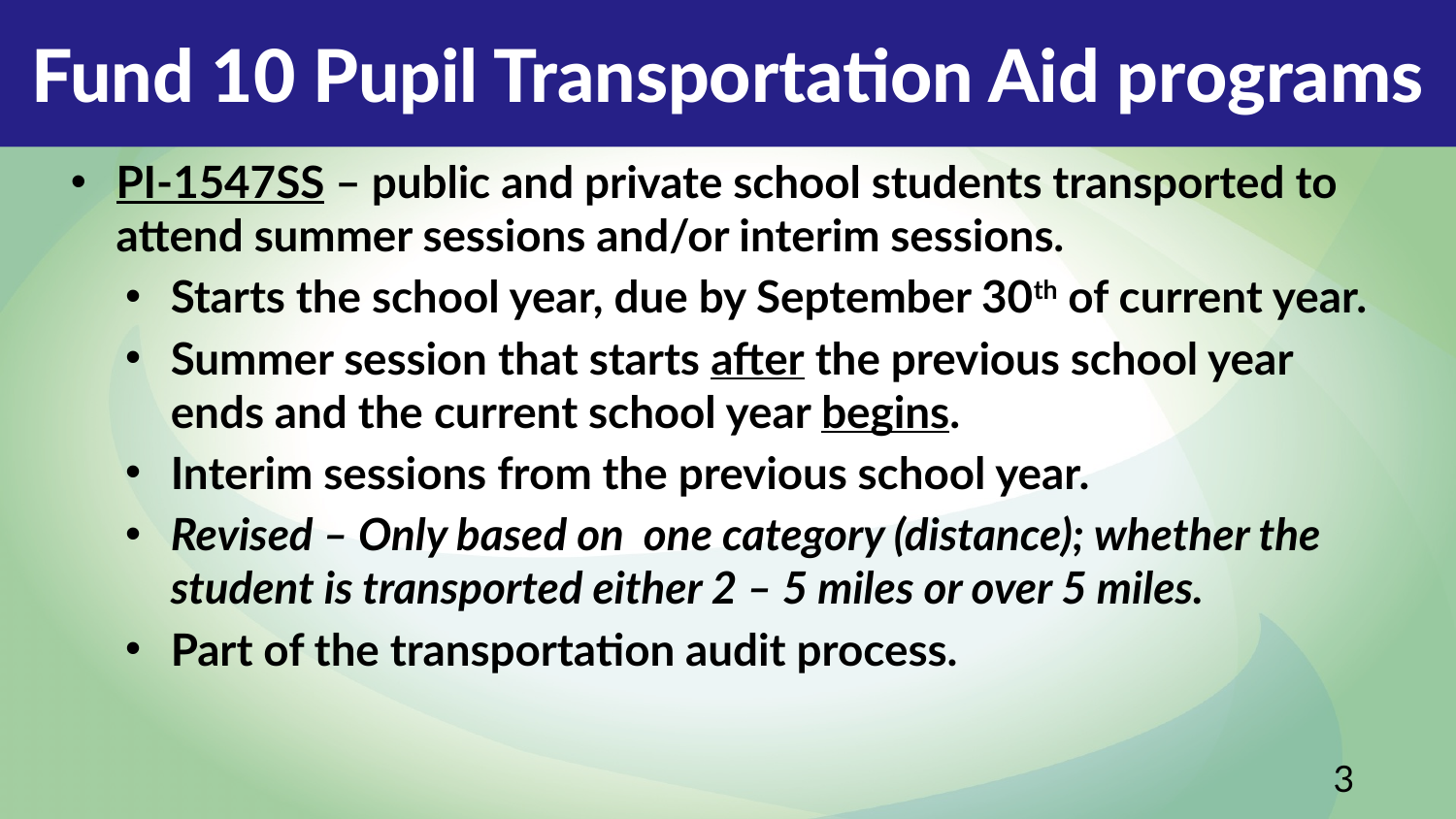

Fund 10 Pupil Transportation Aid programs
PI-1547SS – public and private school students transported to attend summer sessions and/or interim sessions.
Starts the school year, due by September 30th of current year.
Summer session that starts after the previous school year ends and the current school year begins.
Interim sessions from the previous school year.
Revised – Only based on  one category (distance); whether the student is transported either 2 – 5 miles or over 5 miles.
Part of the transportation audit process.